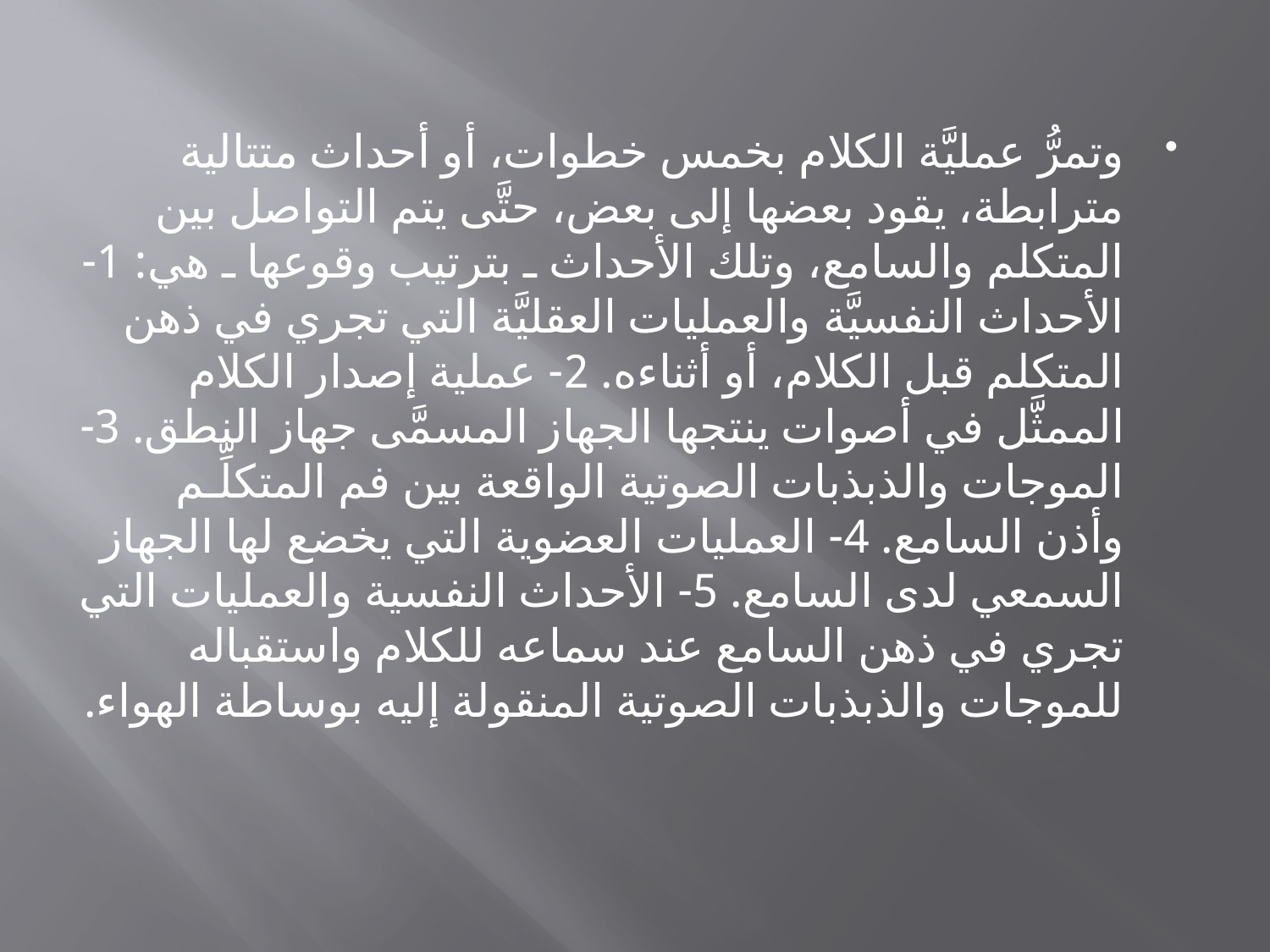

وتمرُّ عمليَّة الكلام بخمس خطوات، أو أحداث متتالية مترابطة، يقود بعضها إلى بعض، حتَّى يتم التواصل بين المتكلم والسامع، وتلك الأحداث ـ بترتيب وقوعها ـ هي: 1- الأحداث النفسيَّة والعمليات العقليَّة التي تجري في ذهن المتكلم قبل الكلام، أو أثناءه. 2- عملية إصدار الكلام الممثَّل في أصوات ينتجها الجهاز المسمَّى جهاز النطق. 3- الموجات والذبذبات الصوتية الواقعة بين فم المتكلِّـم وأذن السامع. 4- العمليات العضوية التي يخضع لها الجهاز السمعي لدى السامع. 5- الأحداث النفسية والعمليات التي تجري في ذهن السامع عند سماعه للكلام واستقباله للموجات والذبذبات الصوتية المنقولة إليه بوساطة الهواء.